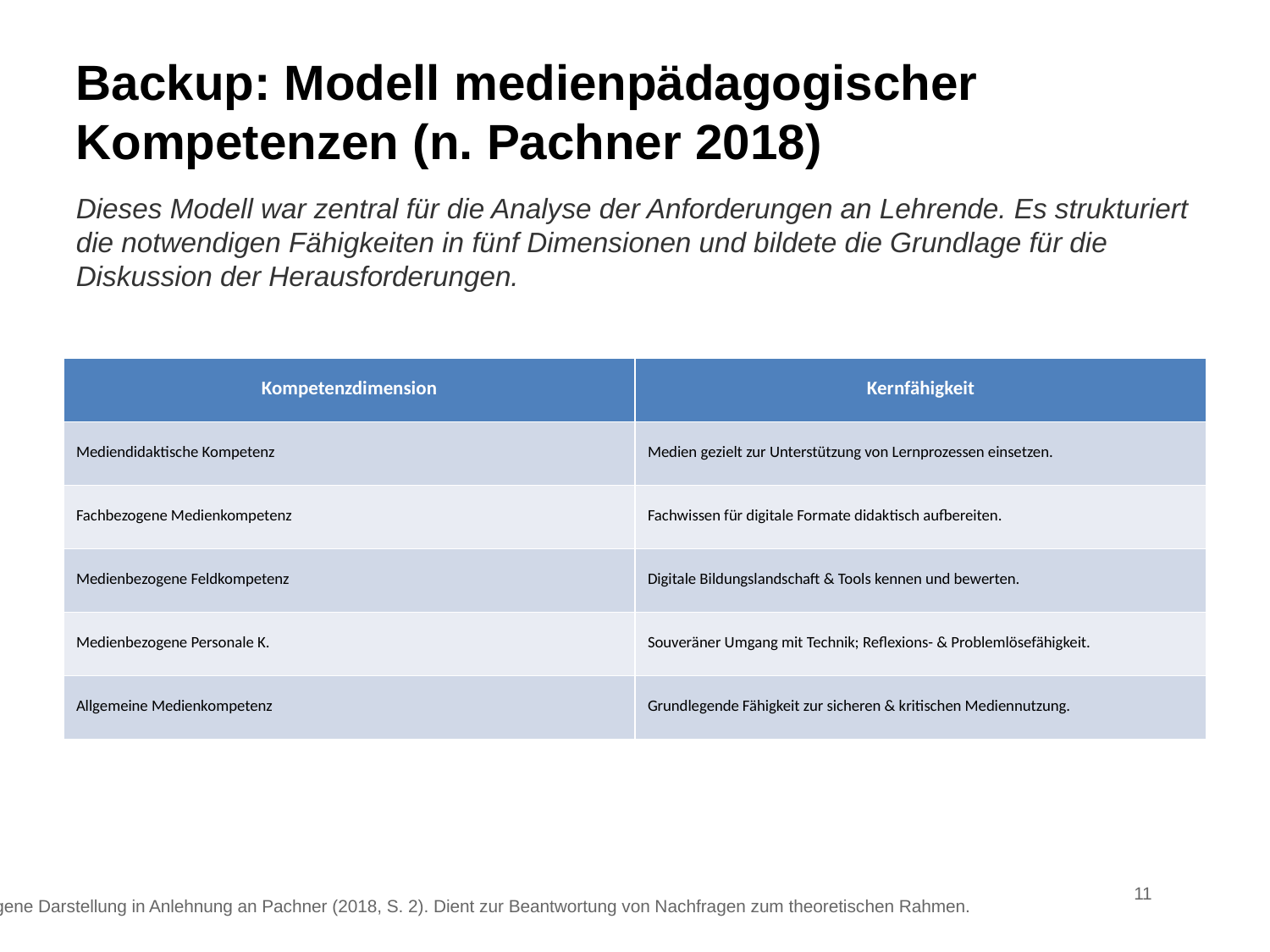

Backup: Modell medienpädagogischer Kompetenzen (n. Pachner 2018)
Dieses Modell war zentral für die Analyse der Anforderungen an Lehrende. Es strukturiert die notwendigen Fähigkeiten in fünf Dimensionen und bildete die Grundlage für die Diskussion der Herausforderungen.
| Kompetenzdimension | Kernfähigkeit |
| --- | --- |
| Mediendidaktische Kompetenz | Medien gezielt zur Unterstützung von Lernprozessen einsetzen. |
| Fachbezogene Medienkompetenz | Fachwissen für digitale Formate didaktisch aufbereiten. |
| Medienbezogene Feldkompetenz | Digitale Bildungslandschaft & Tools kennen und bewerten. |
| Medienbezogene Personale K. | Souveräner Umgang mit Technik; Reflexions- & Problemlösefähigkeit. |
| Allgemeine Medienkompetenz | Grundlegende Fähigkeit zur sicheren & kritischen Mediennutzung. |
11
Quelle: Eigene Darstellung in Anlehnung an Pachner (2018, S. 2). Dient zur Beantwortung von Nachfragen zum theoretischen Rahmen.